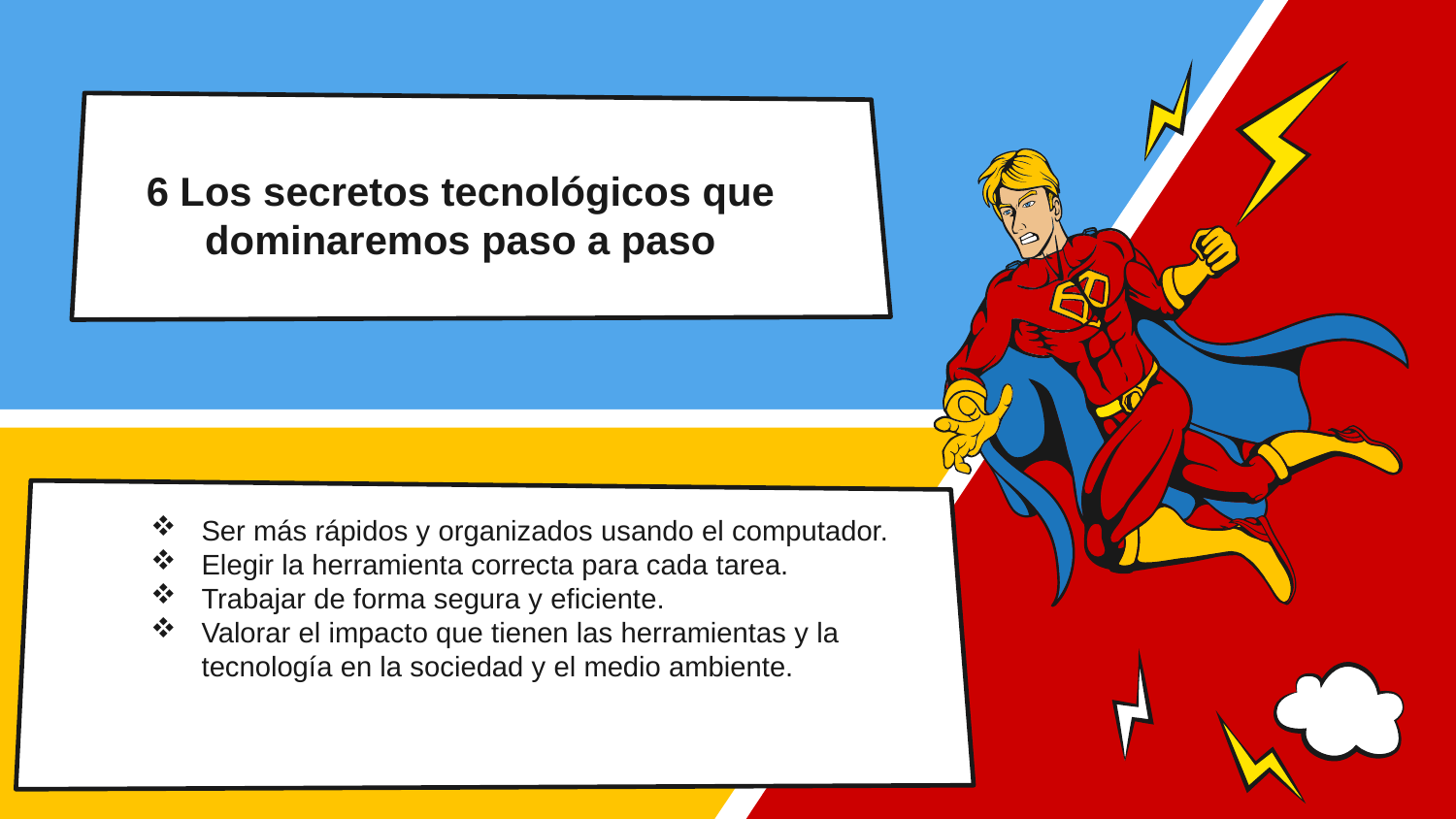

# 6 Los secretos tecnológicos que dominaremos paso a paso

Ser más rápidos y organizados usando el computador.
Elegir la herramienta correcta para cada tarea.
Trabajar de forma segura y eficiente.
Valorar el impacto que tienen las herramientas y la tecnología en la sociedad y el medio ambiente.